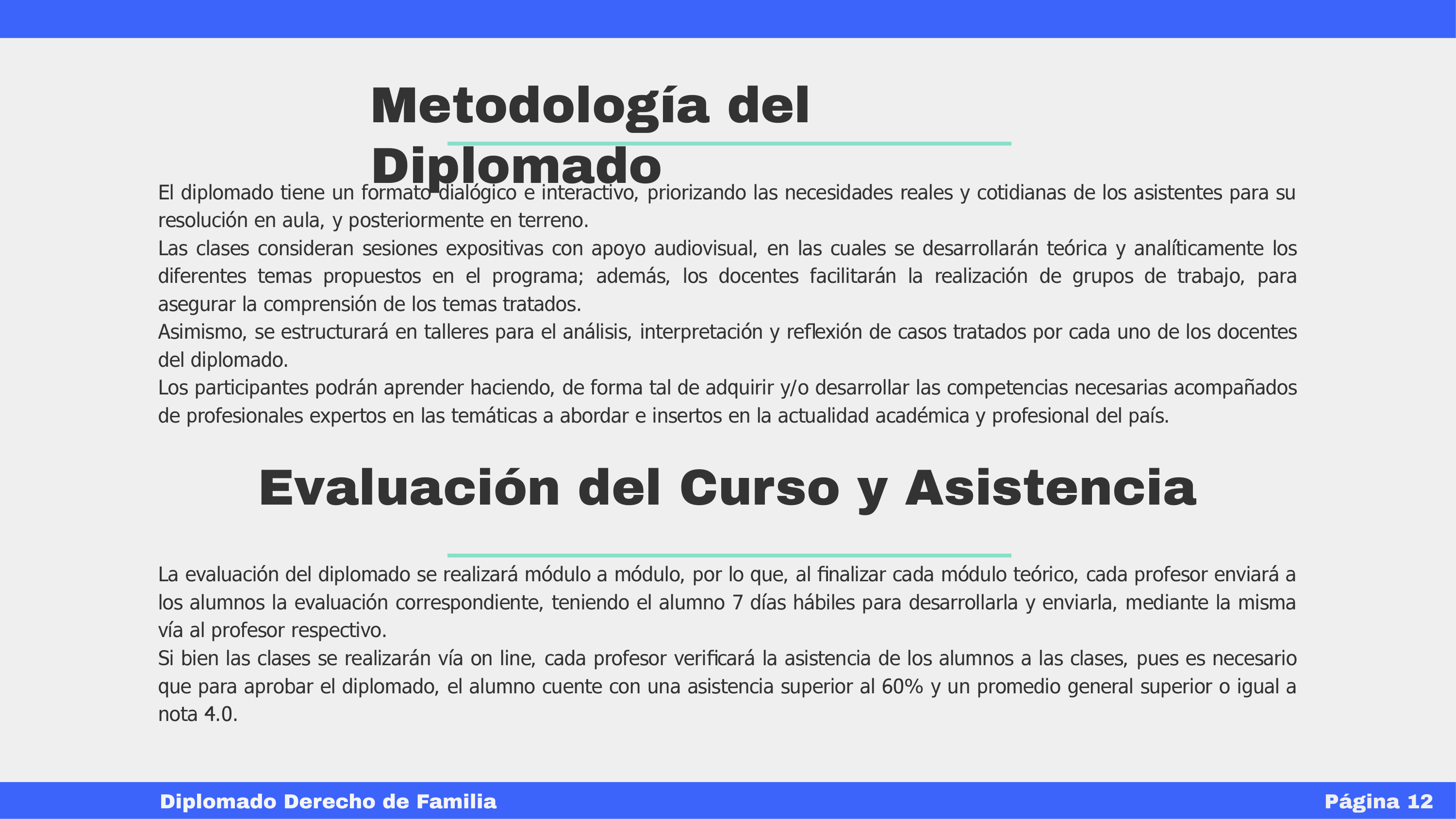

# Metodología del Diplomado

El diplomado tiene un formato dialógico e interactivo, priorizando las necesidades reales y cotidianas de los asistentes para su resolución en aula, y posteriormente en terreno.
Las clases consideran sesiones expositivas con apoyo audiovisual, en las cuales se desarrollarán teórica y analíticamente los diferentes temas propuestos en el programa; además, los docentes facilitarán la realización de grupos de trabajo, para asegurar la comprensión de los temas tratados.
Asimismo, se estructurará en talleres para el análisis, interpretación y reflexión de casos tratados por cada uno de los docentes del diplomado.
Los participantes podrán aprender haciendo, de forma tal de adquirir y/o desarrollar las competencias necesarias acompañados de profesionales expertos en las temáticas a abordar e insertos en la actualidad académica y profesional del país.

Evaluación del Curso y Asistencia
La evaluación del diplomado se realizará módulo a módulo, por lo que, al finalizar cada módulo teórico, cada profesor enviará a los alumnos la evaluación correspondiente, teniendo el alumno 7 días hábiles para desarrollarla y enviarla, mediante la misma vía al profesor respectivo.
Si bien las clases se realizarán vía on line, cada profesor verificará la asistencia de los alumnos a las clases, pues es necesario que para aprobar el diplomado, el alumno cuente con una asistencia superior al 60% y un promedio general superior o igual a nota 4.0.

Diplomado Derecho de Familia
Página 12